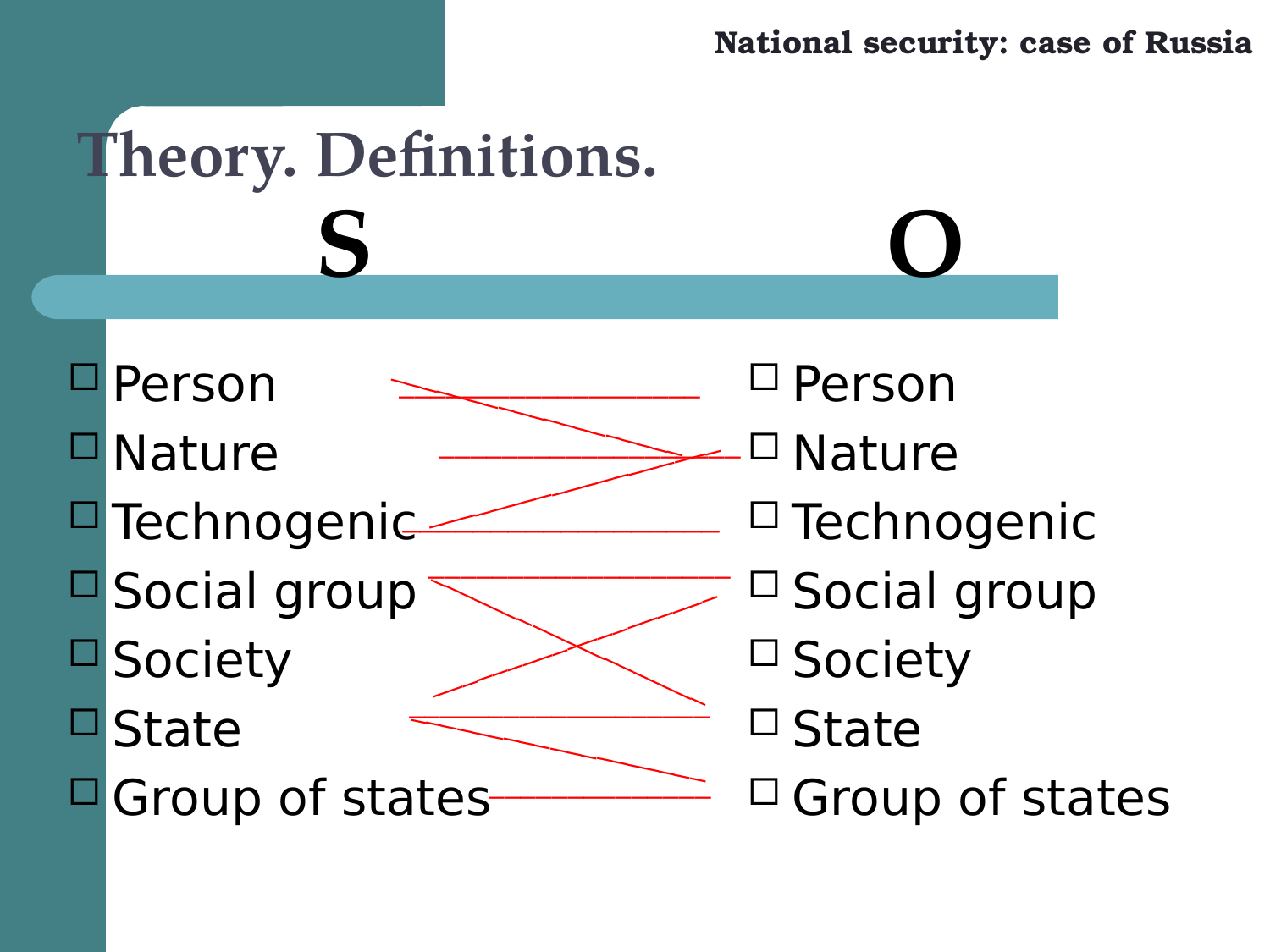

National security: case of Russia
# Theory. Definitions.
S
O
Person
Nature
Technogenic
Social group
Society
State
Group of states

Person
Nature
Technogenic
Social group
Society
State
Group of states

___________________
___________________
___________________
___________________
__________________
___________________
___________________
___________________
___________________
___________________
______________